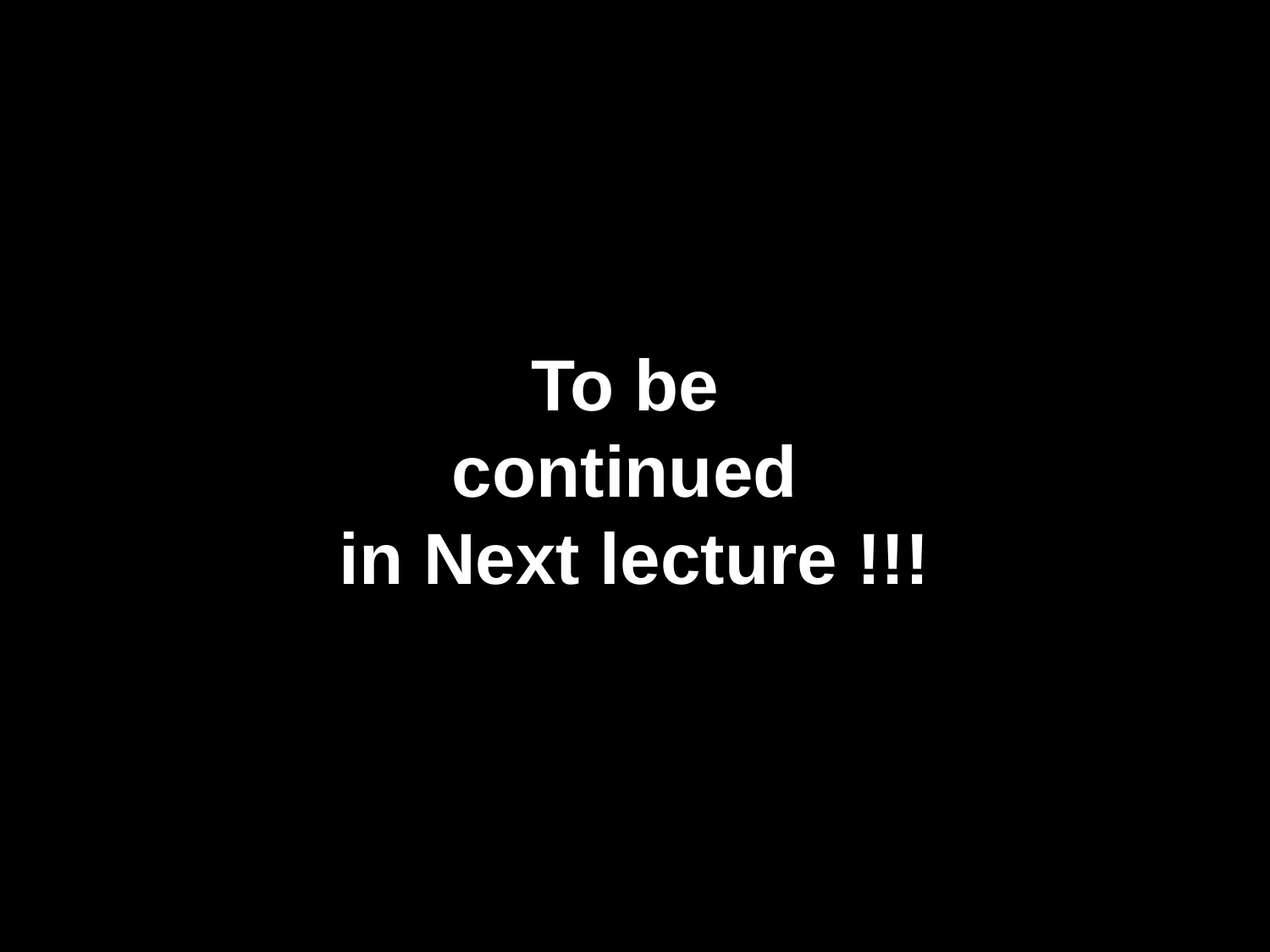

# To be continued in Next lecture !!!